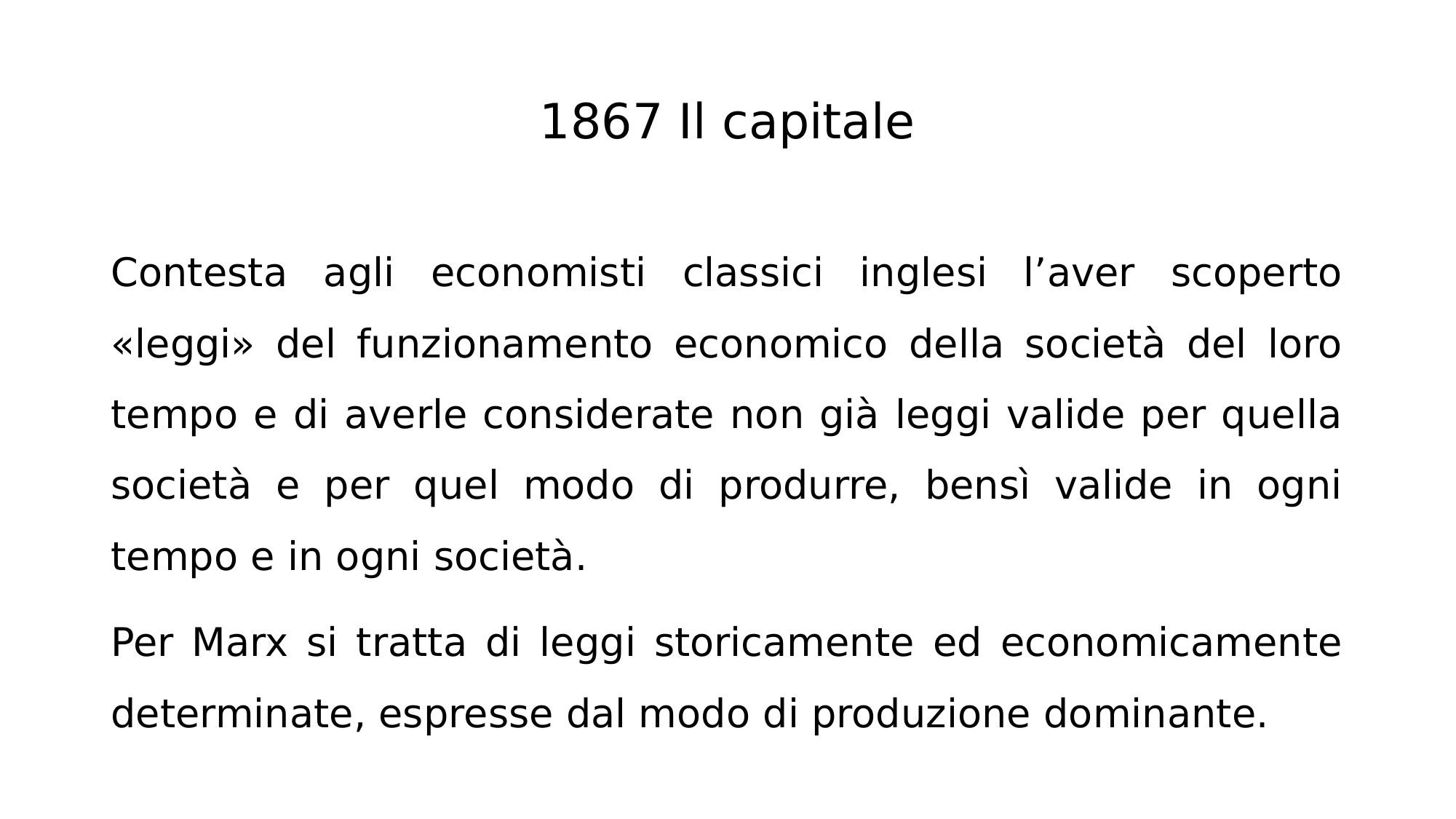

# 1867 Il capitale
Contesta agli economisti classici inglesi l’aver scoperto «leggi» del funzionamento economico della società del loro tempo e di averle considerate non già leggi valide per quella società e per quel modo di produrre, bensì valide in ogni tempo e in ogni società.
Per Marx si tratta di leggi storicamente ed economicamente determinate, espresse dal modo di produzione dominante.